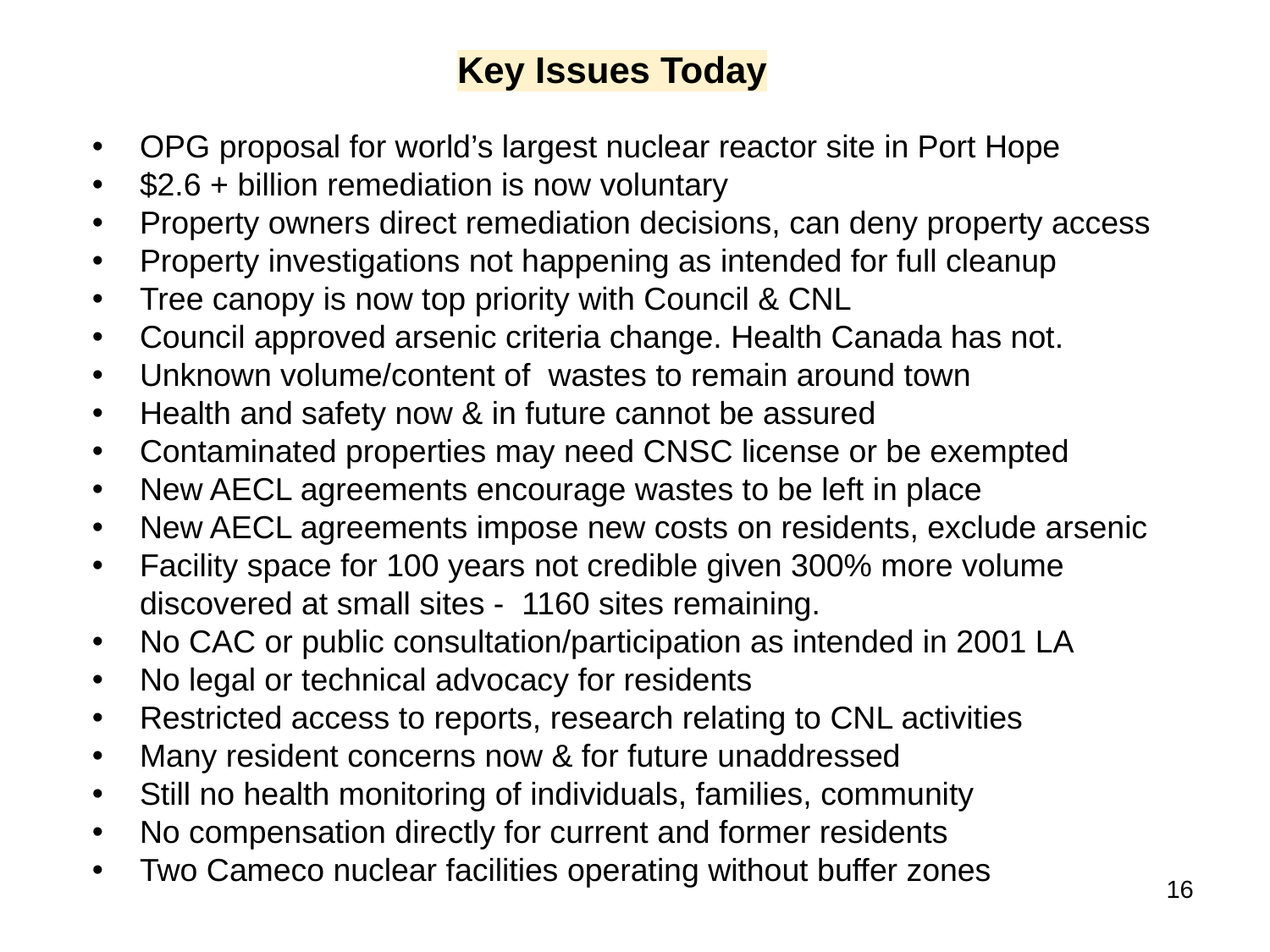

# Key Issues Today
OPG proposal for world’s largest nuclear reactor site in Port Hope
$2.6 + billion remediation is now voluntary
Property owners direct remediation decisions, can deny property access
Property investigations not happening as intended for full cleanup
Tree canopy is now top priority with Council & CNL
Council approved arsenic criteria change. Health Canada has not.
Unknown volume/content of  wastes to remain around town
Health and safety now & in future cannot be assured
Contaminated properties may need CNSC license or be exempted
New AECL agreements encourage wastes to be left in place
New AECL agreements impose new costs on residents, exclude arsenic
Facility space for 100 years not credible given 300% more volume discovered at small sites -  1160 sites remaining.
No CAC or public consultation/participation as intended in 2001 LA
No legal or technical advocacy for residents
Restricted access to reports, research relating to CNL activities
Many resident concerns now & for future unaddressed
Still no health monitoring of individuals, families, community
No compensation directly for current and former residents
Two Cameco nuclear facilities operating without buffer zones

16